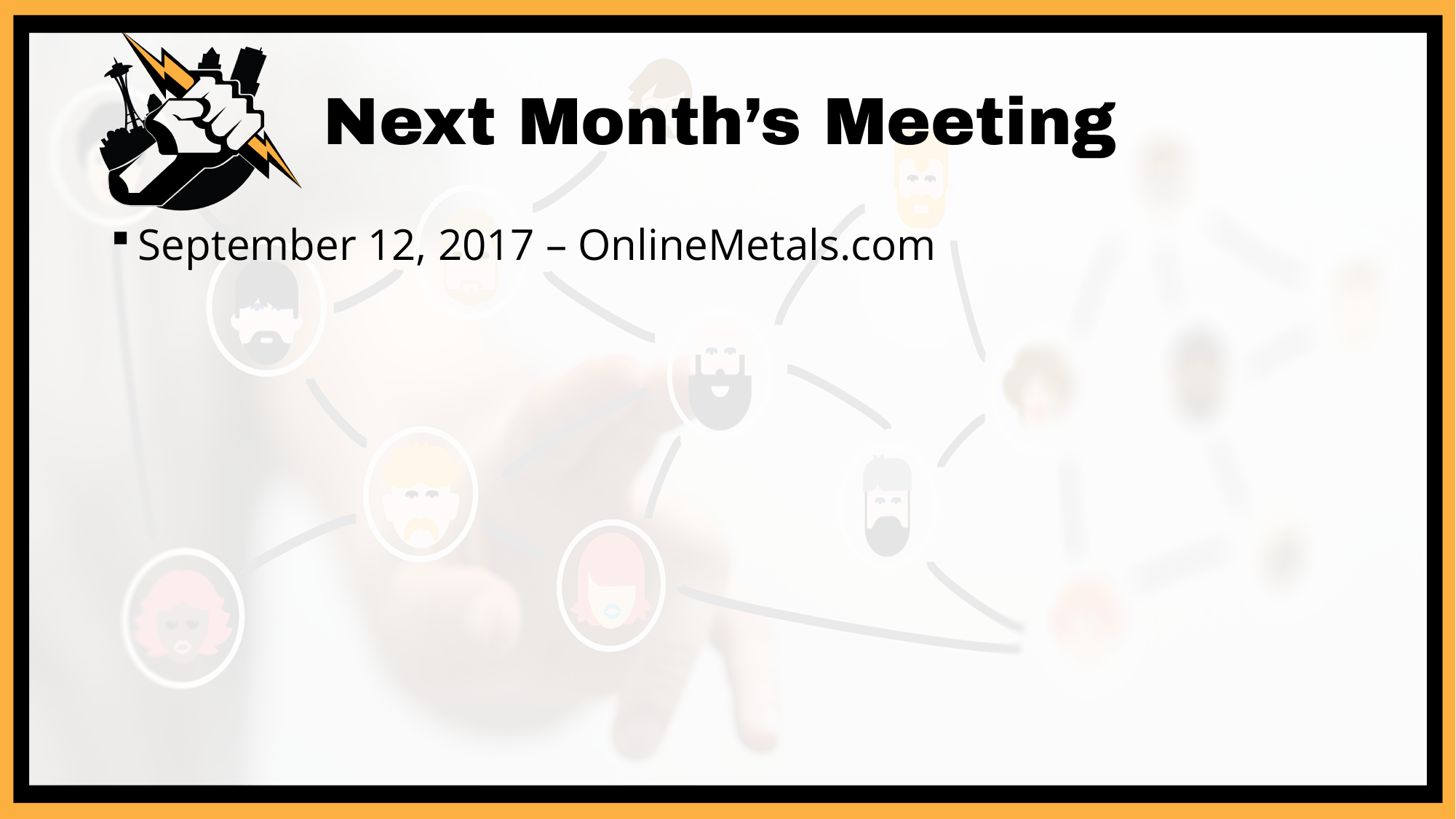

# Next Month’s Meeting
September 12, 2017 – OnlineMetals.com